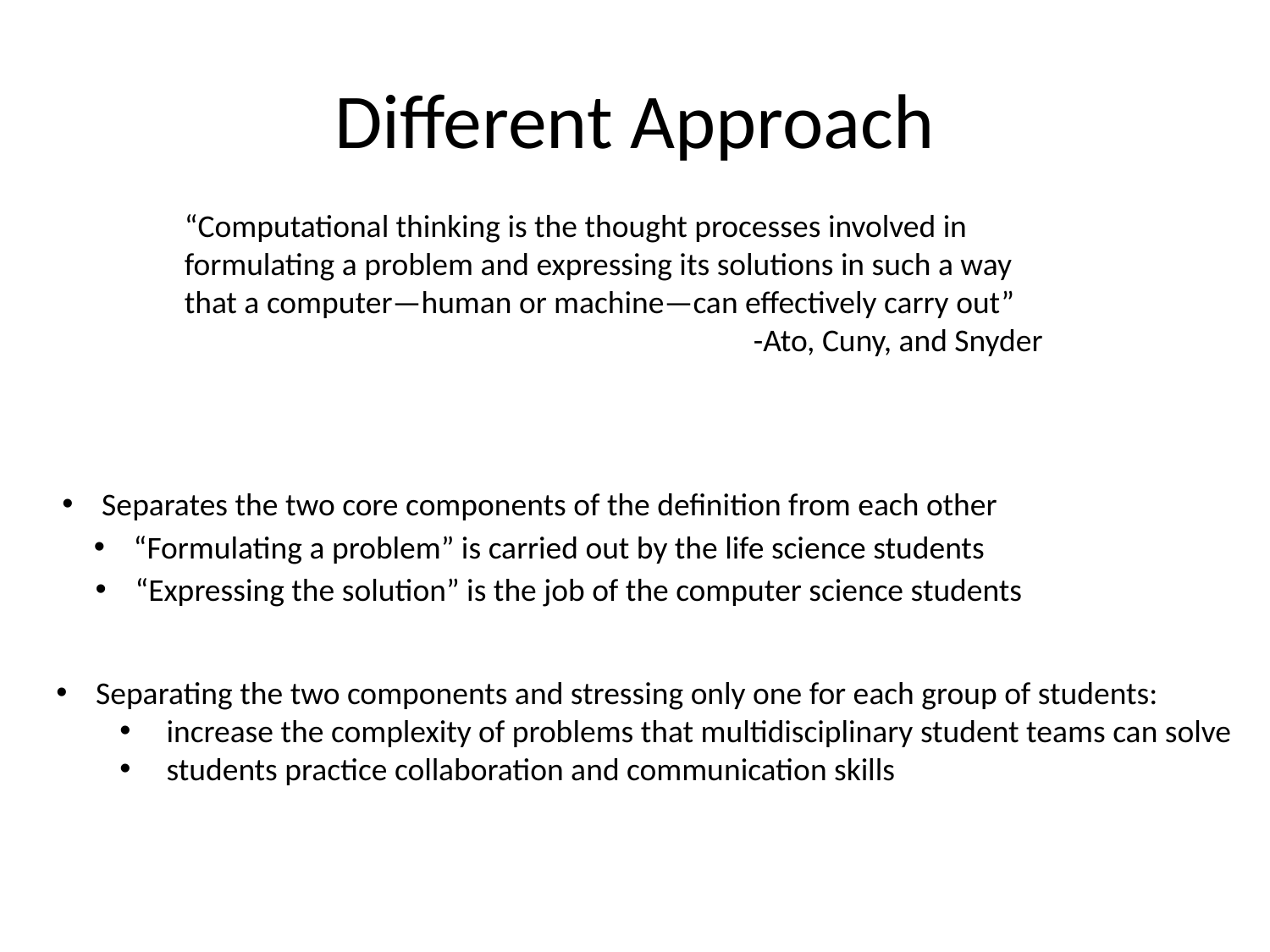

# Different Approach
“Computational thinking is the thought processes involved in formulating a problem and expressing its solutions in such a way that a computer—human or machine—can effectively carry out”
-Ato, Cuny, and Snyder

Separates the two core components of the definition from each other
“Formulating a problem” is carried out by the life science students
“Expressing the solution” is the job of the computer science students
Separating the two components and stressing only one for each group of students:
 increase the complexity of problems that multidisciplinary student teams can solve
 students practice collaboration and communication skills